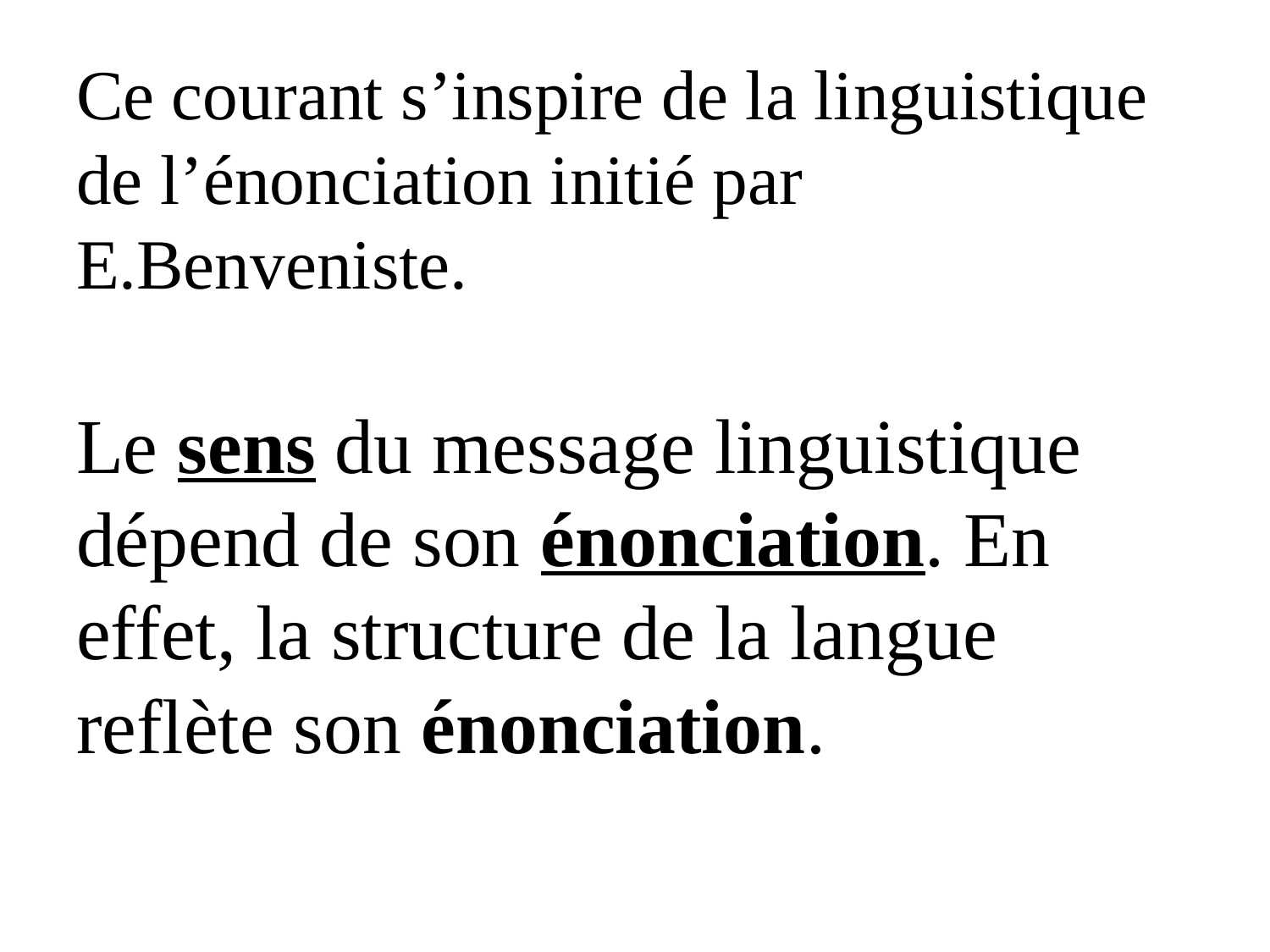

# Ce courant s’inspire de la linguistique de l’énonciation initié par E.Benveniste. Le sens du message linguistique dépend de son énonciation. En effet, la structure de la langue reflète son énonciation.